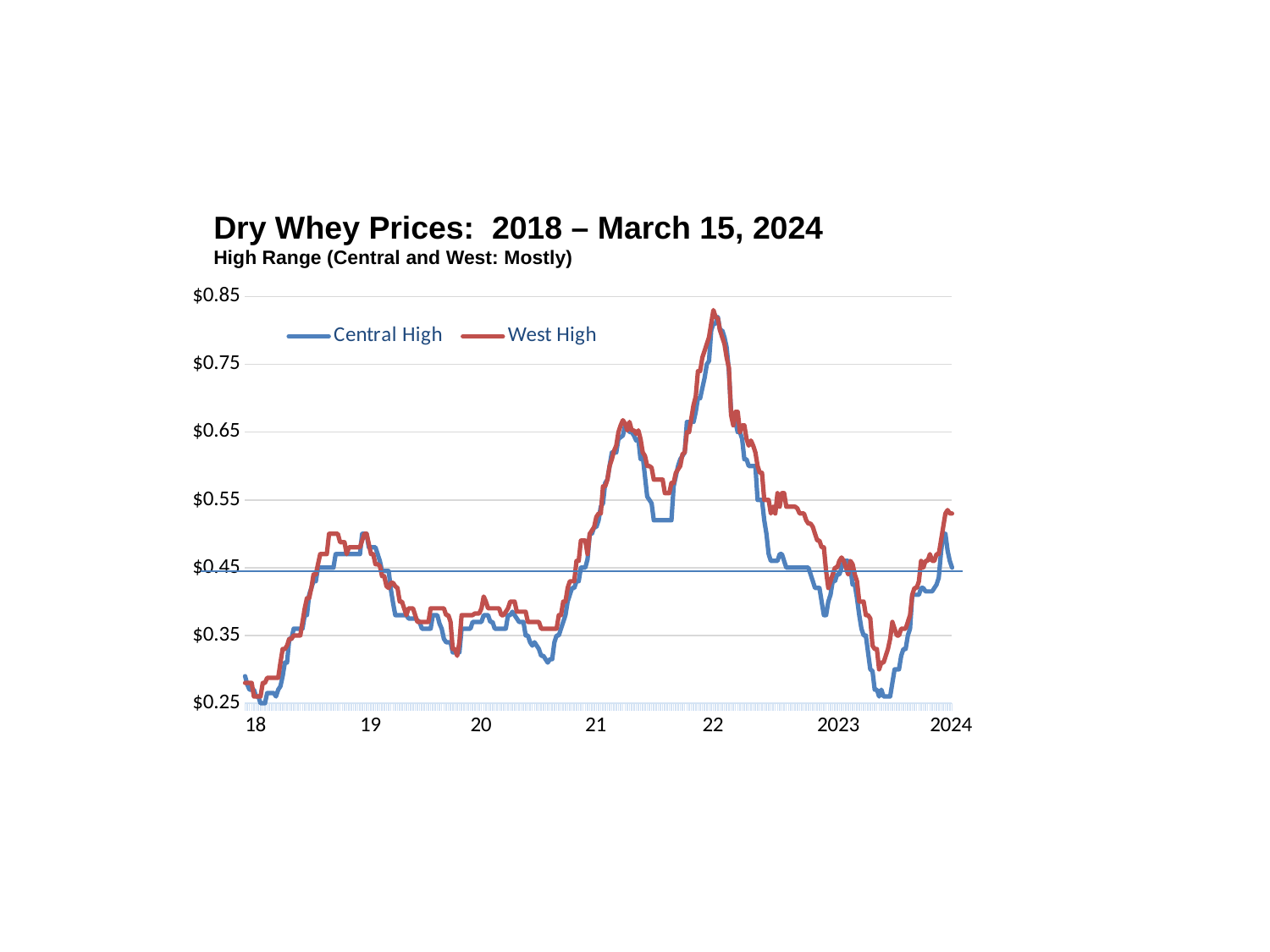

Dry Whey Prices:  2018 – March 15, 2024
High Range (Central and West: Mostly)

### Chart

| Category | Central High | West High |
|---|---|---|
| 18 | 0.29 | 0.28 |
|  | 0.2775 | 0.28 |
|  | 0.27 | 0.28 |
|  | 0.27 | 0.28 |
|  | 0.27 | 0.26 |
|  | 0.26 | 0.26 |
|  | 0.26 | 0.26 |
|  | 0.25 | 0.26 |
|  | 0.25 | 0.28 |
|  | 0.25 | 0.28 |
|  | 0.265 | 0.2875 |
|  | 0.265 | 0.2875 |
|  | 0.265 | 0.2875 |
|  | 0.265 | 0.2875 |
|  | 0.26 | 0.2875 |
|  | 0.27 | 0.2875 |
|  | 0.275 | 0.31 |
|  | 0.29 | 0.33 |
|  | 0.31 | 0.33 |
|  | 0.31 | 0.335 |
|  | 0.345 | 0.345 |
|  | 0.345 | 0.345 |
|  | 0.36 | 0.35 |
|  | 0.36 | 0.35 |
|  | 0.36 | 0.35 |
|  | 0.36 | 0.35 |
|  | 0.36 | 0.37 |
|  | 0.38 | 0.39 |
|  | 0.38 | 0.405 |
|  | 0.41 | 0.405 |
|  | 0.42 | 0.42 |
|  | 0.43 | 0.44 |
|  | 0.43 | 0.44 |
|  | 0.45 | 0.455 |
|  | 0.45 | 0.47 |
|  | 0.45 | 0.47 |
|  | 0.45 | 0.47 |
|  | 0.45 | 0.47 |
|  | 0.45 | 0.5 |
|  | 0.45 | 0.5 |
|  | 0.45 | 0.5 |
|  | 0.47 | 0.5 |
|  | 0.47 | 0.5 |
|  | 0.47 | 0.4875 |
|  | 0.47 | 0.4875 |
|  | 0.47 | 0.4875 |
|  | 0.47 | 0.47 |
|  | 0.47 | 0.48 |
|  | 0.47 | 0.48 |
|  | 0.47 | 0.48 |
|  | 0.47 | 0.48 |
|  | 0.47 | 0.48 |
| 19 | 0.47 | 0.48 |
|  | 0.5 | 0.49 |
|  | 0.5 | 0.5 |
|  | 0.5 | 0.5 |
|  | 0.48 | 0.485 |
|  | 0.48 | 0.47 |
|  | 0.48 | 0.47 |
|  | 0.48 | 0.455 |
|  | 0.47 | 0.455 |
|  | 0.46 | 0.4525 |
|  | 0.445 | 0.4375 |
|  | 0.445 | 0.4375 |
|  | 0.445 | 0.4225 |
|  | 0.445 | 0.42 |
|  | 0.4175 | 0.4275 |
|  | 0.3975 | 0.4275 |
|  | 0.38 | 0.4225 |
|  | 0.38 | 0.42 |
|  | 0.38 | 0.4 |
|  | 0.38 | 0.4 |
|  | 0.38 | 0.39 |
|  | 0.38 | 0.38 |
|  | 0.375 | 0.39 |
|  | 0.375 | 0.39 |
|  | 0.375 | 0.39 |
|  | 0.375 | 0.38 |
|  | 0.3725 | 0.37 |
|  | 0.37 | 0.37 |
|  | 0.36 | 0.37 |
|  | 0.36 | 0.37 |
|  | 0.36 | 0.37 |
|  | 0.36 | 0.37 |
|  | 0.36 | 0.39 |
|  | 0.38 | 0.39 |
|  | 0.38 | 0.39 |
|  | 0.38 | 0.39 |
|  | 0.3675 | 0.39 |
|  | 0.36 | 0.39 |
|  | 0.345 | 0.39 |
|  | 0.34 | 0.38 |
|  | 0.34 | 0.38 |
|  | 0.34 | 0.37 |
|  | 0.325 | 0.33 |
|  | 0.325 | 0.33 |
|  | 0.325 | 0.32 |
|  | 0.325 | 0.34 |
|  | 0.36 | 0.38 |
|  | 0.36 | 0.38 |
|  | 0.36 | 0.38 |
|  | 0.36 | 0.38 |
| 20 | 0.36 | 0.38 |
|  | 0.37 | 0.38 |
|  | 0.37 | 0.3825 |
|  | 0.37 | 0.3825 |
|  | 0.37 | 0.3825 |
|  | 0.37 | 0.39 |
|  | 0.38 | 0.4075 |
|  | 0.38 | 0.4 |
|  | 0.38 | 0.39 |
|  | 0.37 | 0.39 |
|  | 0.37 | 0.39 |
|  | 0.36 | 0.39 |
|  | 0.36 | 0.39 |
|  | 0.36 | 0.39 |
|  | 0.36 | 0.38 |
|  | 0.36 | 0.38 |
|  | 0.36 | 0.385 |
|  | 0.38 | 0.39 |
|  | 0.38 | 0.4 |
|  | 0.385 | 0.4 |
|  | 0.38 | 0.4 |
|  | 0.375 | 0.385 |
|  | 0.37 | 0.385 |
|  | 0.37 | 0.385 |
|  | 0.37 | 0.385 |
|  | 0.35 | 0.385 |
|  | 0.35 | 0.37 |
|  | 0.34 | 0.37 |
|  | 0.335 | 0.37 |
|  | 0.34 | 0.37 |
|  | 0.335 | 0.37 |
|  | 0.33 | 0.37 |
|  | 0.32 | 0.36 |
|  | 0.32 | 0.36 |
|  | 0.315 | 0.36 |
|  | 0.31 | 0.36 |
|  | 0.315 | 0.36 |
|  | 0.315 | 0.36 |
|  | 0.34 | 0.36 |
|  | 0.35 | 0.36 |
|  | 0.35 | 0.38 |
|  | 0.36 | 0.38 |
|  | 0.37 | 0.4 |
|  | 0.38 | 0.4 |
|  | 0.4 | 0.42 |
|  | 0.41 | 0.43 |
|  | 0.42 | 0.43 |
|  | 0.42 | 0.43 |
|  | 0.43 | 0.46 |
|  | 0.43 | 0.46 |
|  | 0.45 | 0.49 |
|  | 0.45 | 0.49 |
| 21 | 0.45 | 0.49 |
|  | 0.4625 | 0.47 |
|  | 0.5 | 0.5 |
|  | 0.5 | 0.505 |
|  | 0.51 | 0.51 |
|  | 0.51 | 0.525 |
|  | 0.52 | 0.53 |
|  | 0.54 | 0.53 |
|  | 0.545 | 0.57 |
|  | 0.575 | 0.57 |
|  | 0.58 | 0.58 |
|  | 0.6 | 0.6 |
|  | 0.62 | 0.61 |
|  | 0.62 | 0.6225 |
|  | 0.62 | 0.63 |
|  | 0.64 | 0.65 |
|  | 0.6425 | 0.66 |
|  | 0.645 | 0.6675 |
|  | 0.66 | 0.6625 |
|  | 0.66 | 0.6525 |
|  | 0.65 | 0.665 |
|  | 0.65 | 0.6525 |
|  | 0.645 | 0.6525 |
|  | 0.6375 | 0.6475 |
|  | 0.64 | 0.6525 |
|  | 0.61 | 0.64 |
|  | 0.615 | 0.62 |
|  | 0.585 | 0.615 |
|  | 0.555 | 0.6 |
|  | 0.55 | 0.6 |
|  | 0.545 | 0.5975 |
|  | 0.52 | 0.58 |
|  | 0.52 | 0.58 |
|  | 0.52 | 0.58 |
|  | 0.52 | 0.58 |
|  | 0.52 | 0.58 |
|  | 0.52 | 0.56 |
|  | 0.52 | 0.56 |
|  | 0.52 | 0.56 |
|  | 0.52 | 0.575 |
|  | 0.57 | 0.575 |
|  | 0.585 | 0.59 |
|  | 0.6 | 0.595 |
|  | 0.61 | 0.6 |
|  | 0.615 | 0.6175 |
|  | 0.62 | 0.62 |
|  | 0.665 | 0.65 |
|  | 0.665 | 0.65 |
|  | 0.665 | 0.67 |
|  | 0.665 | 0.69 |
|  | 0.68 | 0.7025 |
|  | 0.7 | 0.74 |
|  | 0.7 | 0.74 |
| 22 | 0.715 | 0.76 |
|  | 0.73 | 0.77 |
|  | 0.75 | 0.78 |
|  | 0.755 | 0.79 |
|  | 0.8 | 0.81 |
|  | 0.81 | 0.83 |
|  | 0.81 | 0.82 |
|  | 0.82 | 0.8175 |
|  | 0.8 | 0.8 |
|  | 0.8 | 0.79 |
|  | 0.79 | 0.78 |
|  | 0.775 | 0.76 |
|  | 0.74 | 0.745 |
|  | 0.68 | 0.675 |
|  | 0.665 | 0.66 |
|  | 0.665 | 0.68 |
|  | 0.65 | 0.68 |
|  | 0.65 | 0.65 |
|  | 0.64 | 0.66 |
|  | 0.61 | 0.66 |
|  | 0.61 | 0.64 |
|  | 0.6 | 0.63 |
|  | 0.6 | 0.6375 |
|  | 0.6 | 0.63 |
|  | 0.6 | 0.62 |
|  | 0.55 | 0.6 |
|  | 0.55 | 0.59 |
|  | 0.55 | 0.59 |
|  | 0.52 | 0.55 |
|  | 0.5 | 0.55 |
|  | 0.47 | 0.55 |
|  | 0.46 | 0.53 |
|  | 0.46 | 0.54 |
|  | 0.46 | 0.53 |
|  | 0.46 | 0.56 |
|  | 0.47 | 0.54 |
|  | 0.47 | 0.56 |
|  | 0.46 | 0.56 |
|  | 0.45 | 0.54 |
|  | 0.45 | 0.54 |
|  | 0.45 | 0.54 |
|  | 0.45 | 0.54 |
|  | 0.45 | 0.54 |
|  | 0.45 | 0.5375 |
|  | 0.45 | 0.53 |
|  | 0.45 | 0.53 |
|  | 0.45 | 0.53 |
|  | 0.45 | 0.52 |
|  | 0.45 | 0.515 |
|  | 0.44 | 0.515 |
|  | 0.43 | 0.51 |
|  | 0.42 | 0.5 |
| 2023 | 0.42 | 0.49 |
|  | 0.42 | 0.49 |
|  | 0.4 | 0.48 |
|  | 0.38 | 0.48 |
|  | 0.38 | 0.445 |
|  | 0.4 | 0.42 |
|  | 0.41 | 0.43 |
|  | 0.43 | 0.44 |
|  | 0.43 | 0.45 |
|  | 0.44 | 0.45 |
|  | 0.44 | 0.46 |
|  | 0.45 | 0.465 |
|  | 0.46 | 0.46 |
|  | 0.46 | 0.45 |
|  | 0.46 | 0.44 |
|  | 0.45 | 0.46 |
|  | 0.425 | 0.455 |
|  | 0.425 | 0.44 |
|  | 0.405 | 0.43 |
|  | 0.38 | 0.4 |
|  | 0.36 | 0.4 |
|  | 0.35 | 0.4 |
|  | 0.35 | 0.38 |
|  | 0.325 | 0.38 |
|  | 0.3 | 0.375 |
|  | 0.2975 | 0.335 |
|  | 0.27 | 0.33 |
|  | 0.27 | 0.33 |
|  | 0.26 | 0.3 |
|  | 0.27 | 0.31 |
|  | 0.26 | 0.31 |
|  | 0.26 | 0.32 |
|  | 0.26 | 0.33 |
|  | 0.26 | 0.345 |
|  | 0.28 | 0.37 |
|  | 0.3 | 0.36 |
|  | 0.3 | 0.35 |
|  | 0.3 | 0.35 |
|  | 0.32 | 0.36 |
|  | 0.33 | 0.36 |
|  | 0.33 | 0.36 |
|  | 0.35 | 0.37 |
|  | 0.36 | 0.38 |
|  | 0.41 | 0.41 |
|  | 0.41 | 0.42 |
|  | 0.41 | 0.42 |
|  | 0.41 | 0.43 |
|  | 0.42 | 0.46 |
|  | 0.42 | 0.45 |
|  | 0.415 | 0.46 |
|  | 0.415 | 0.46 |
| 2024 | 0.415 | 0.47 |
|  | 0.415 | 0.46 |
|  | 0.42 | 0.46 |
|  | 0.425 | 0.47 |
|  | 0.435 | 0.47 |
|  | 0.4725 | 0.49 |
|  | 0.5 | 0.51 |
|  | 0.5 | 0.53 |
|  | 0.475 | 0.535 |
|  | 0.46 | 0.53 |
|  | 0.45 | 0.53 |